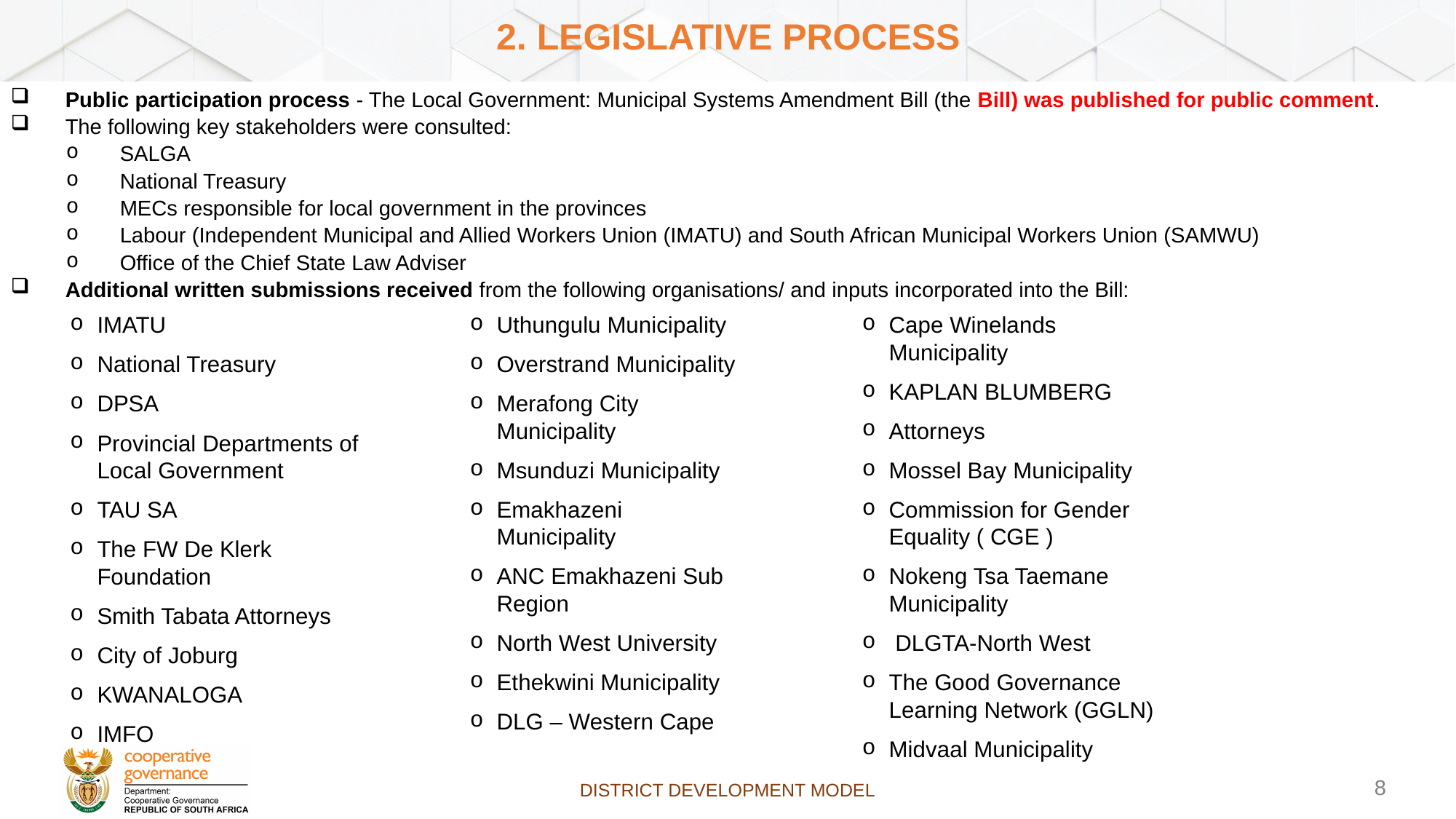

# 2. LEGISLATIVE PROCESS
Public participation process - The Local Government: Municipal Systems Amendment Bill (the Bill) was published for public comment.
The following key stakeholders were consulted:
SALGA
National Treasury
MECs responsible for local government in the provinces
Labour (Independent Municipal and Allied Workers Union (IMATU) and South African Municipal Workers Union (SAMWU)
Office of the Chief State Law Adviser
Additional written submissions received from the following organisations/ and inputs incorporated into the Bill:
IMATU
National Treasury
DPSA
Provincial Departments of Local Government
TAU SA
The FW De Klerk Foundation
Smith Tabata Attorneys
City of Joburg
KWANALOGA
IMFO

Uthungulu Municipality
Overstrand Municipality
Merafong City Municipality
Msunduzi Municipality
Emakhazeni Municipality
ANC Emakhazeni Sub Region
North West University
Ethekwini Municipality
DLG – Western Cape
Cape Winelands Municipality
KAPLAN BLUMBERG
Attorneys
Mossel Bay Municipality
Commission for Gender Equality ( CGE )
Nokeng Tsa Taemane Municipality
 DLGTA-North West
The Good Governance Learning Network (GGLN)
Midvaal Municipality